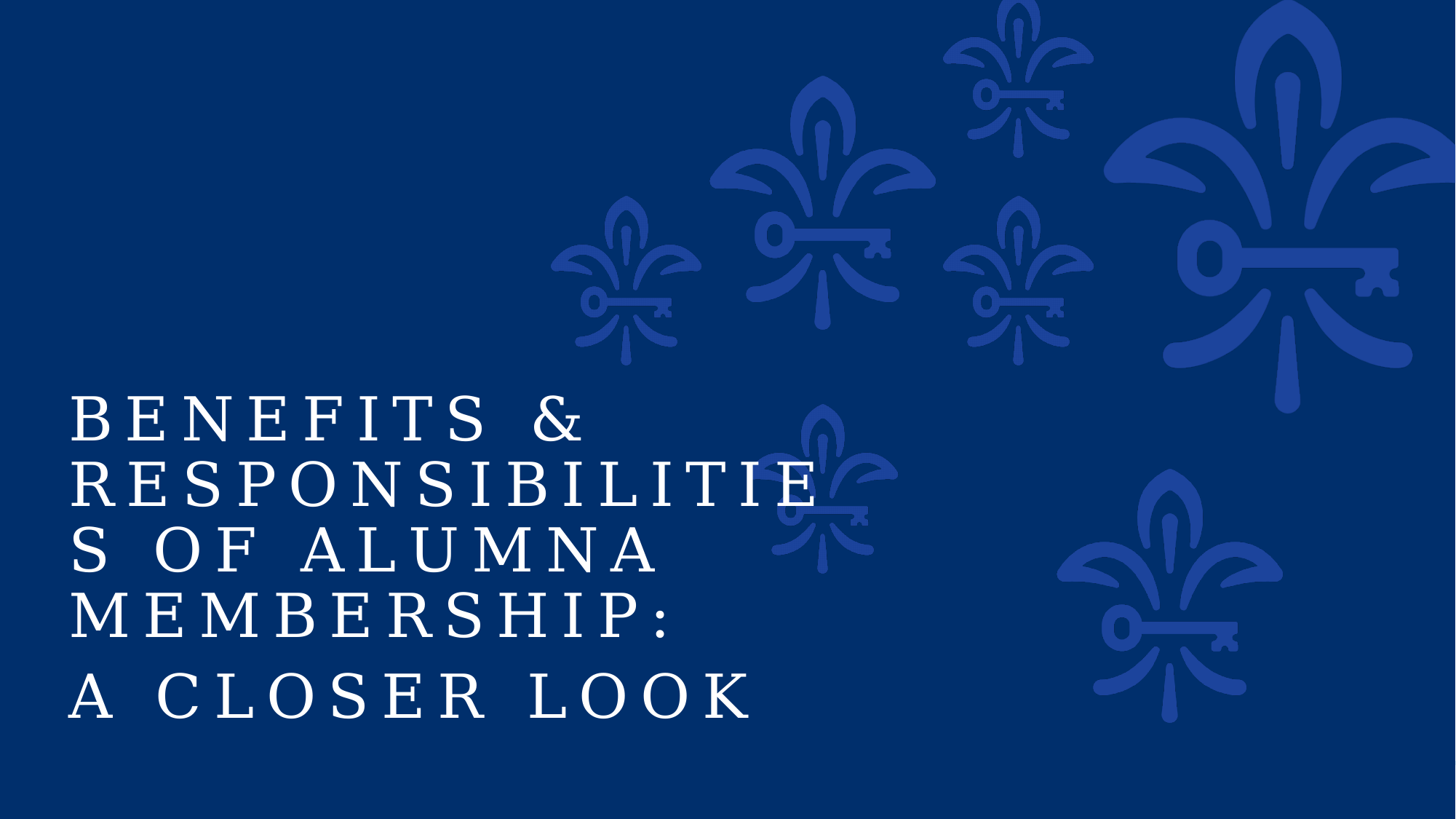

BENEFITS & RESPONSIBILITIES OF ALUMNA MEMBERSHIP:
A CLOSER LOOK